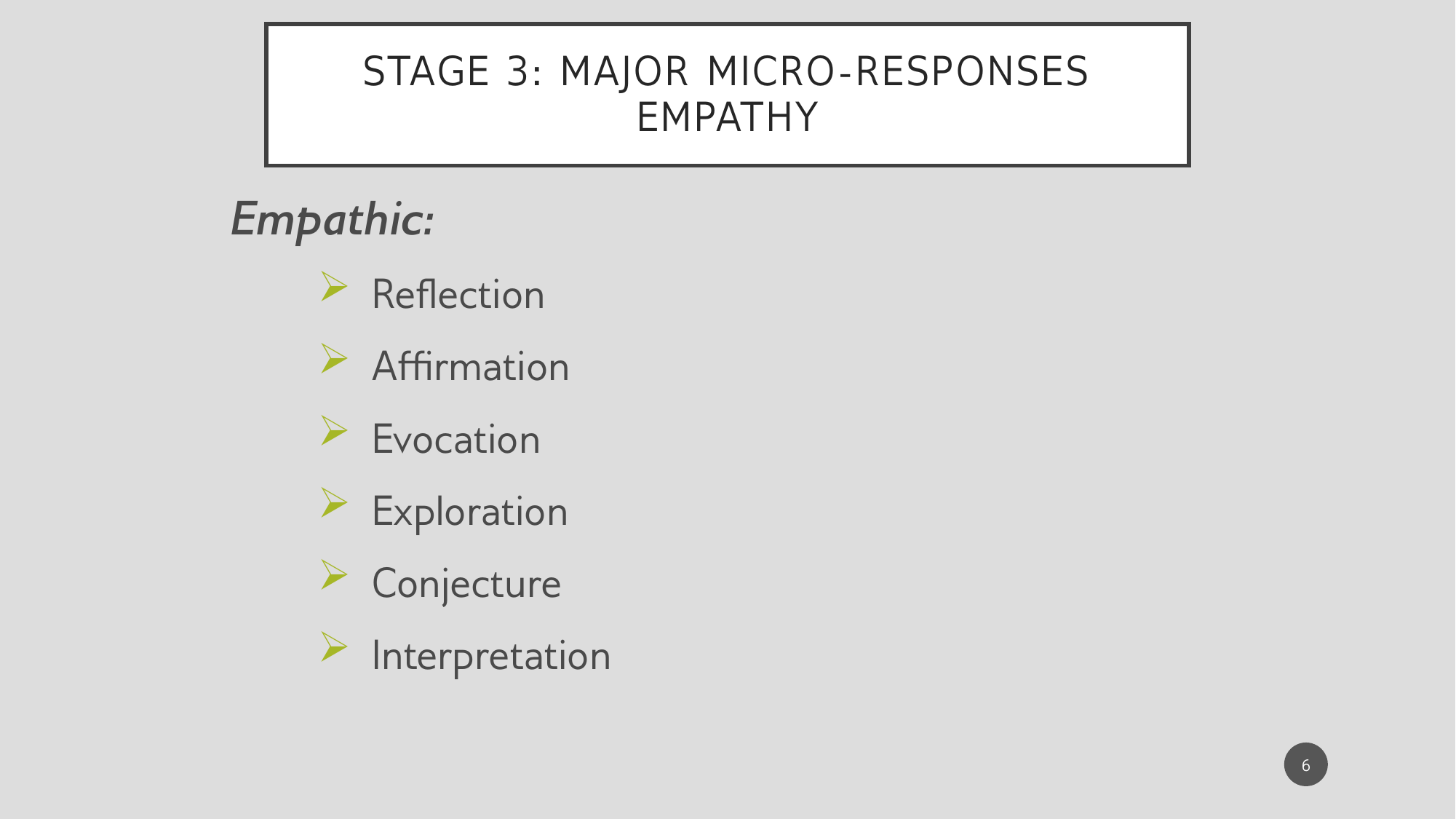

Empathic:
Reflection
Affirmation
Evocation
Exploration
Conjecture
Interpretation
# Stage 3: Major Micro-responses empathy
6